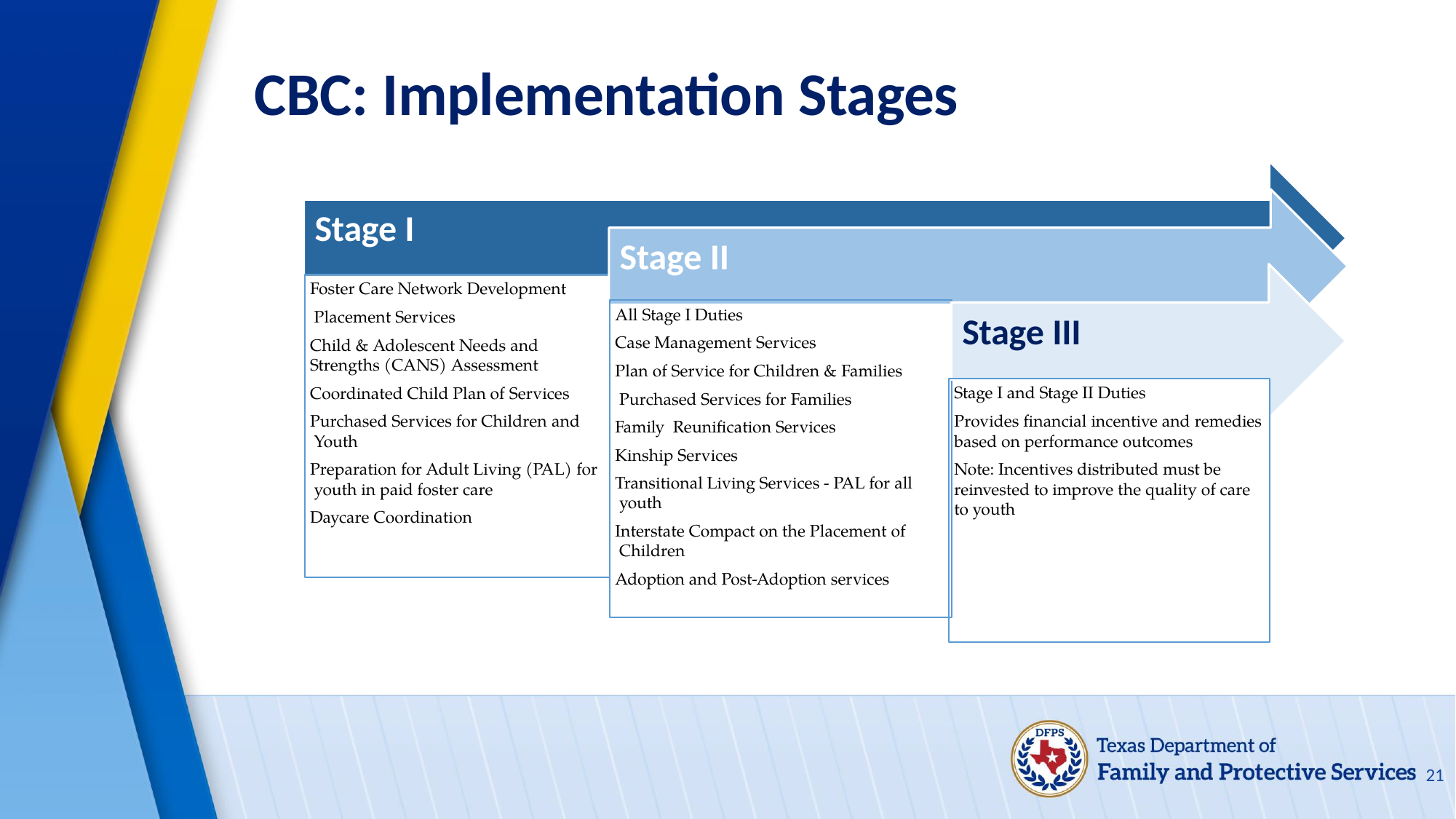

# CBC: Implementation Stages

Stage I
Stage II

Foster Care Network Development  Placement Services
Child & Adolescent Needs and
Strengths (CANS) Assessment
Coordinated Child Plan of Services
Purchased Services for Children and  Youth
Preparation for Adult Living (PAL) for  youth in paid foster care
Daycare Coordination

All Stage I Duties
Case Management Services
Plan of Service for Children & Families  Purchased Services for Families Family  Reunification Services
Kinship Services
Transitional Living Services - PAL for all  youth
Interstate Compact on the Placement of  Children
Adoption and Post-Adoption services

Stage III
Stage I and Stage II Duties
Provides financial incentive and remedies
based on performance outcomes
Note: Incentives distributed must be  reinvested to improve the quality of care  to youth

21